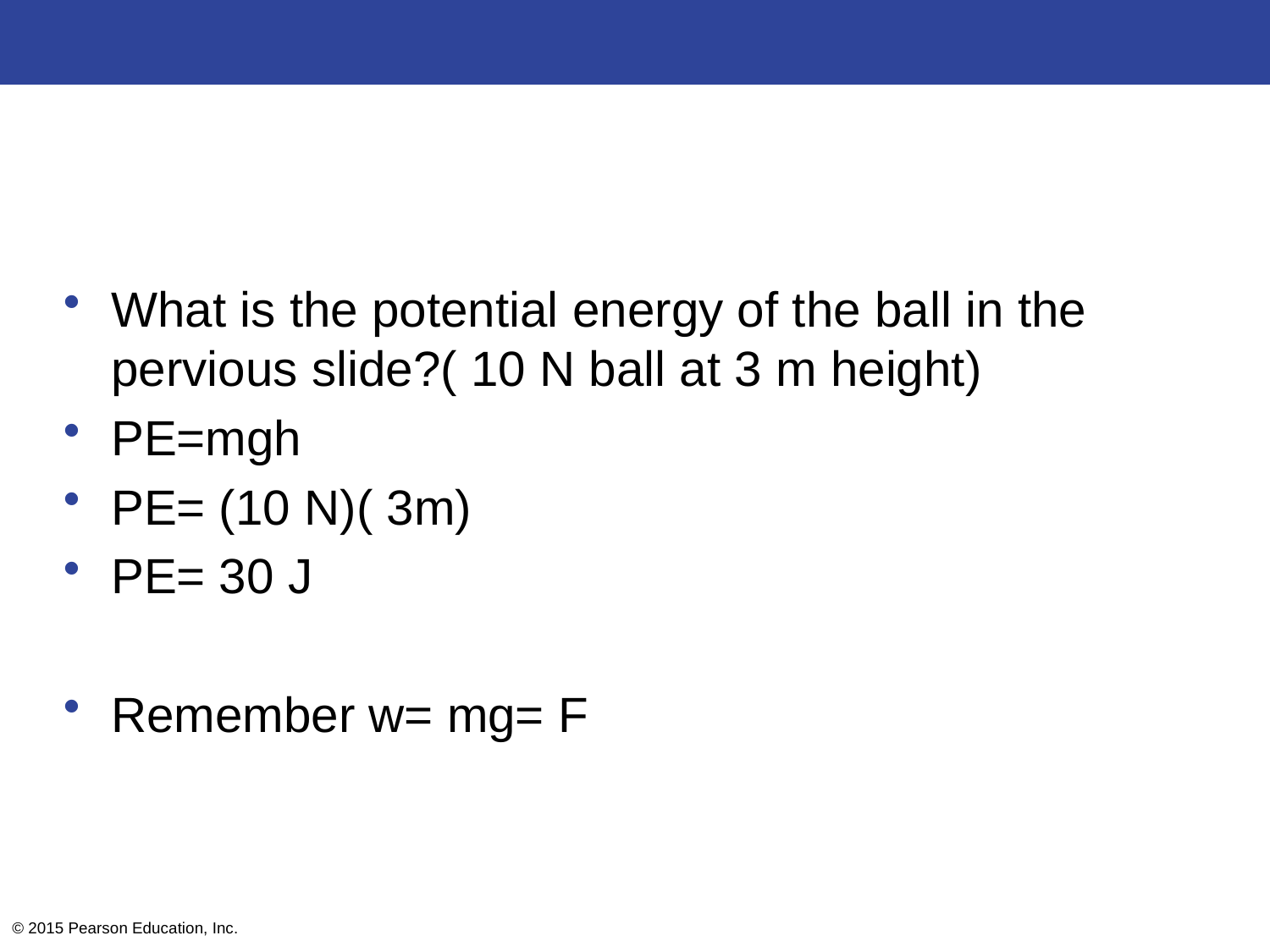

#
What is the potential energy of the ball in the pervious slide?( 10 N ball at 3 m height)
PE=mgh
PE= (10 N)( 3m)
PE= 30 J

Remember w= mg= F
© 2015 Pearson Education, Inc.